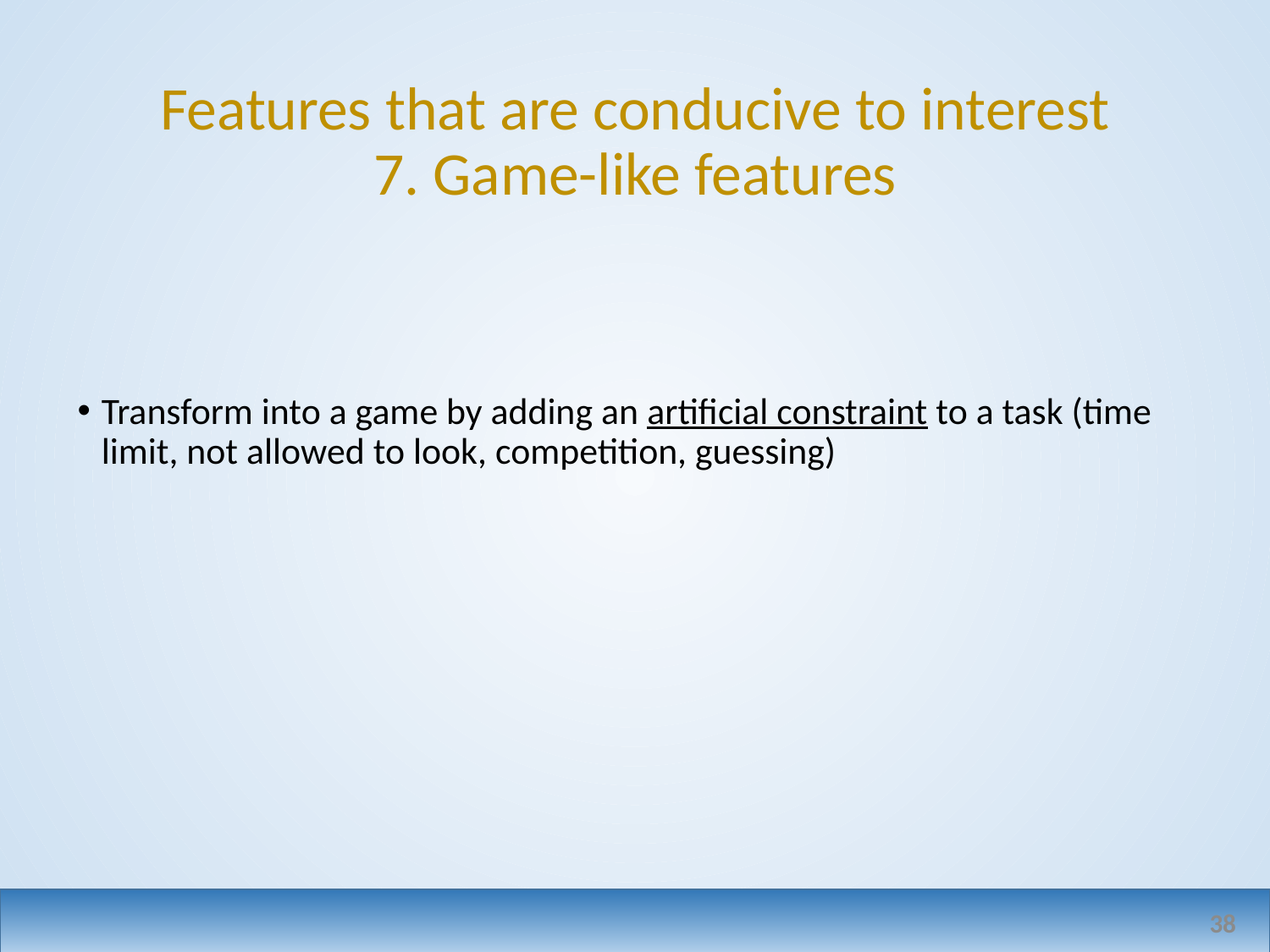

# Features that are conducive to interest 7. Game-like features
Transform into a game by adding an artificial constraint to a task (time  limit, not allowed to look, competition, guessing)
38